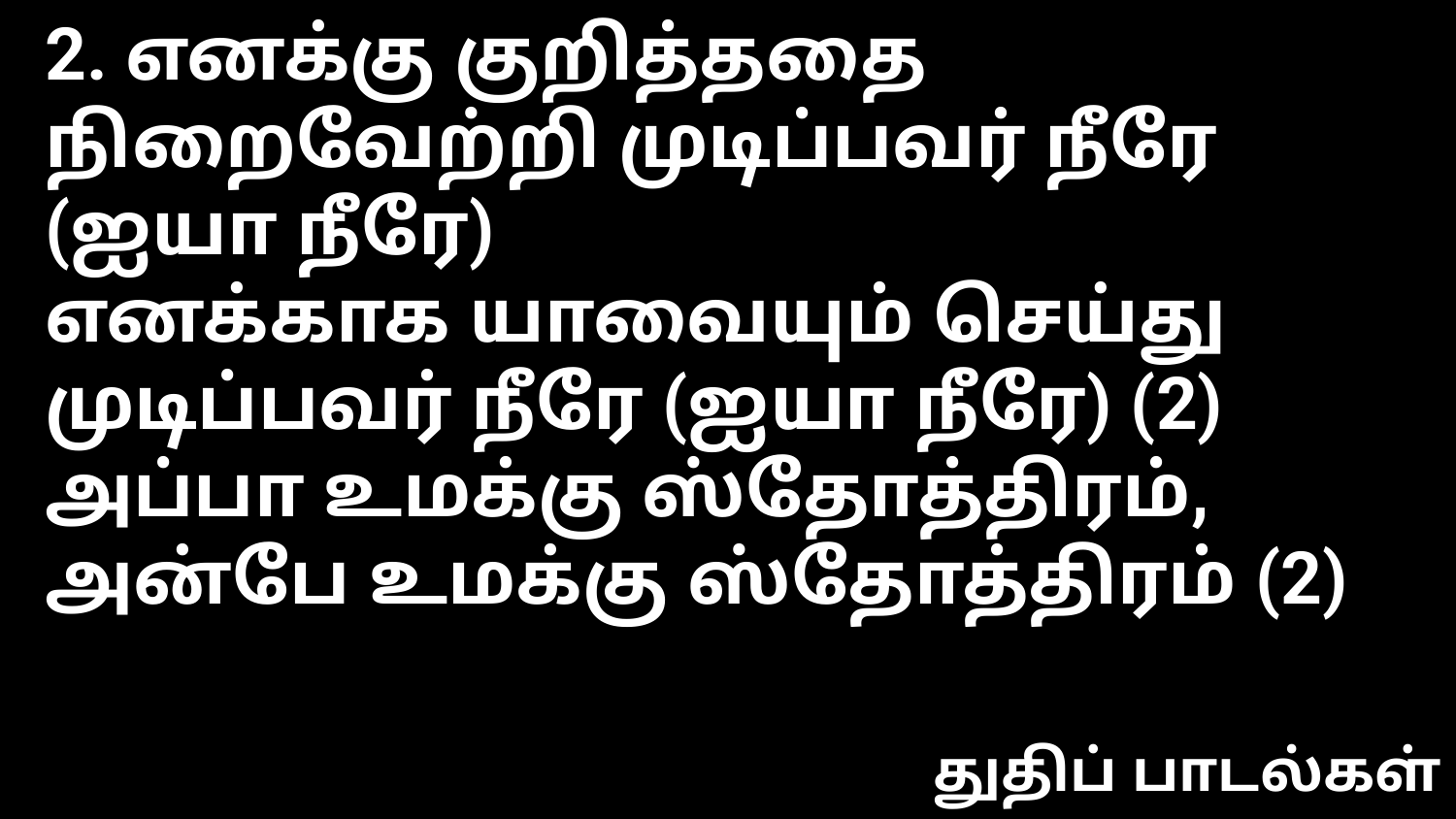

2. எனக்கு குறித்ததை நிறைவேற்றி முடிப்பவர் நீரே (ஐயா நீரே)
எனக்காக யாவையும் செய்து முடிப்பவர் நீரே (ஐயா நீரே) (2)
அப்பா உமக்கு ஸ்தோத்திரம், அன்பே உமக்கு ஸ்தோத்திரம் (2)

துதிப் பாடல்கள்